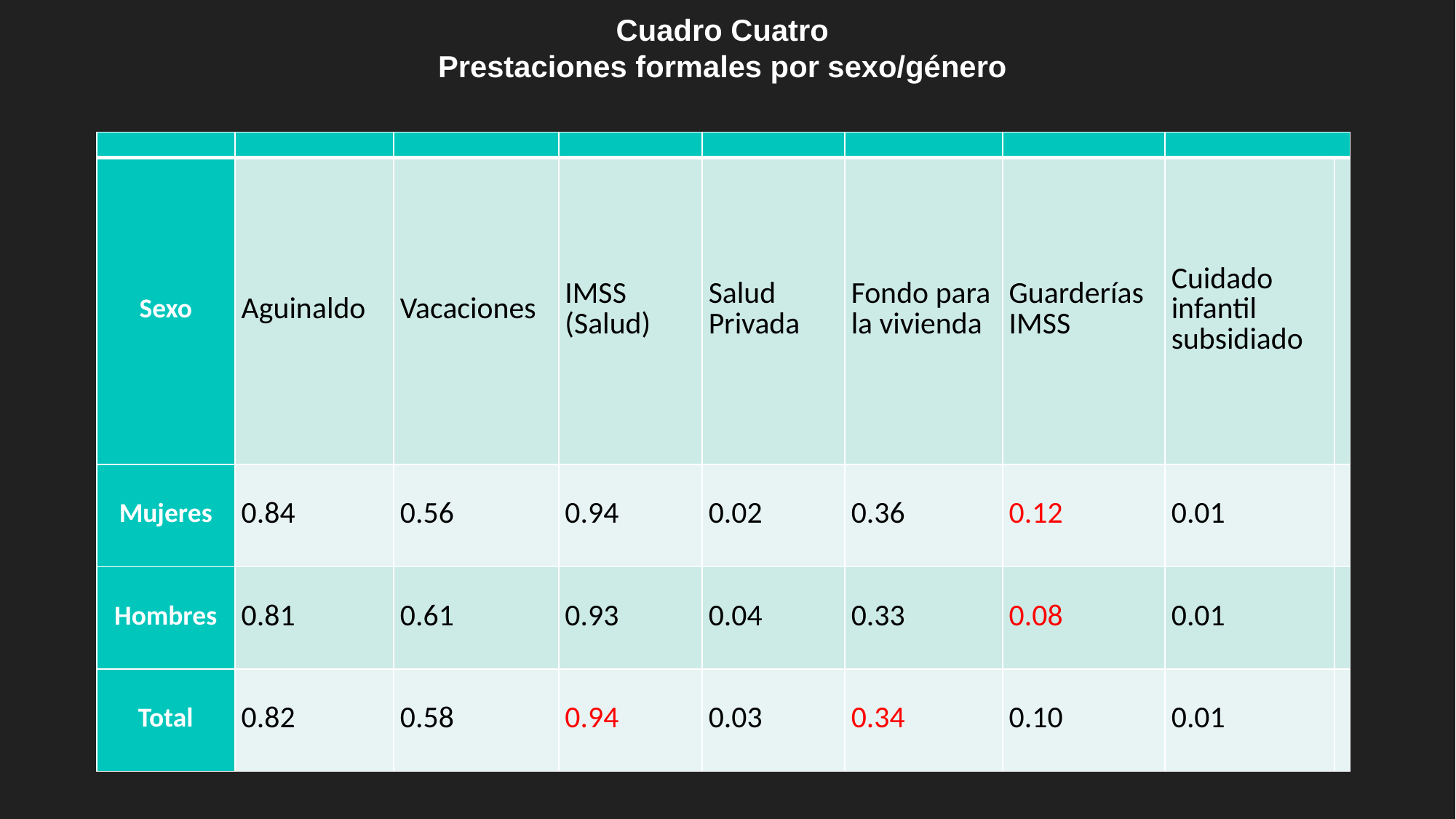

Cuadro Cuatro
Prestaciones formales por sexo/género
|  |  |  |  |  |  |  |  |  |
| --- | --- | --- | --- | --- | --- | --- | --- | --- |
| Sexo | Aguinaldo | Vacaciones | IMSS (Salud) | Salud Privada | Fondo para la vivienda | Guarderías IMSS | Cuidado infantil subsidiado |  |
| Mujeres | 0.84 | 0.56 | 0.94 | 0.02 | 0.36 | 0.12 | 0.01 |  |
| Hombres | 0.81 | 0.61 | 0.93 | 0.04 | 0.33 | 0.08 | 0.01 |  |
| Total | 0.82 | 0.58 | 0.94 | 0.03 | 0.34 | 0.10 | 0.01 |  |